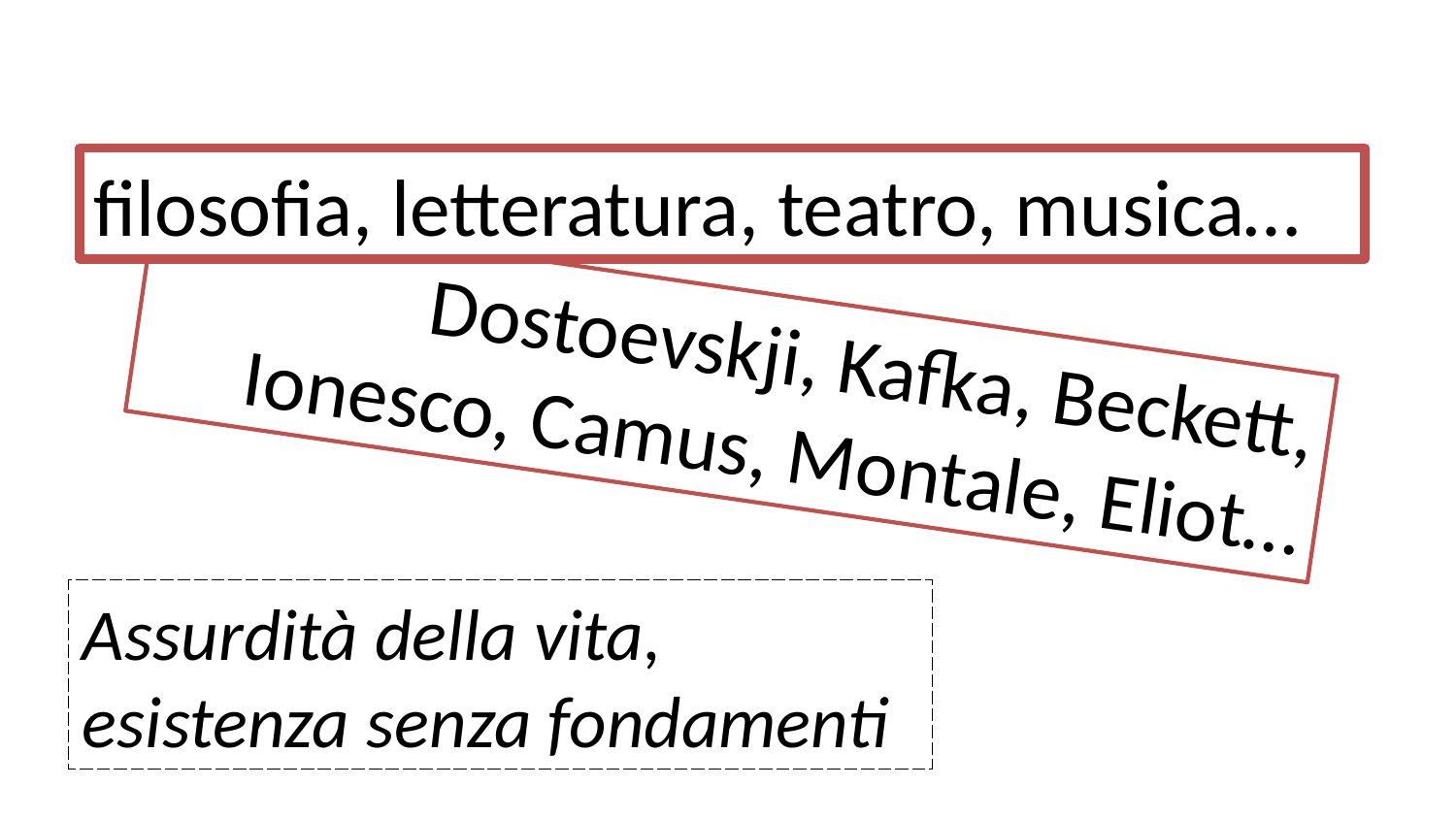

filosofia, letteratura, teatro, musica…
Dostoevskji, Kafka, Beckett, Ionesco, Camus, Montale, Eliot…
Assurdità della vita, esistenza senza fondamenti